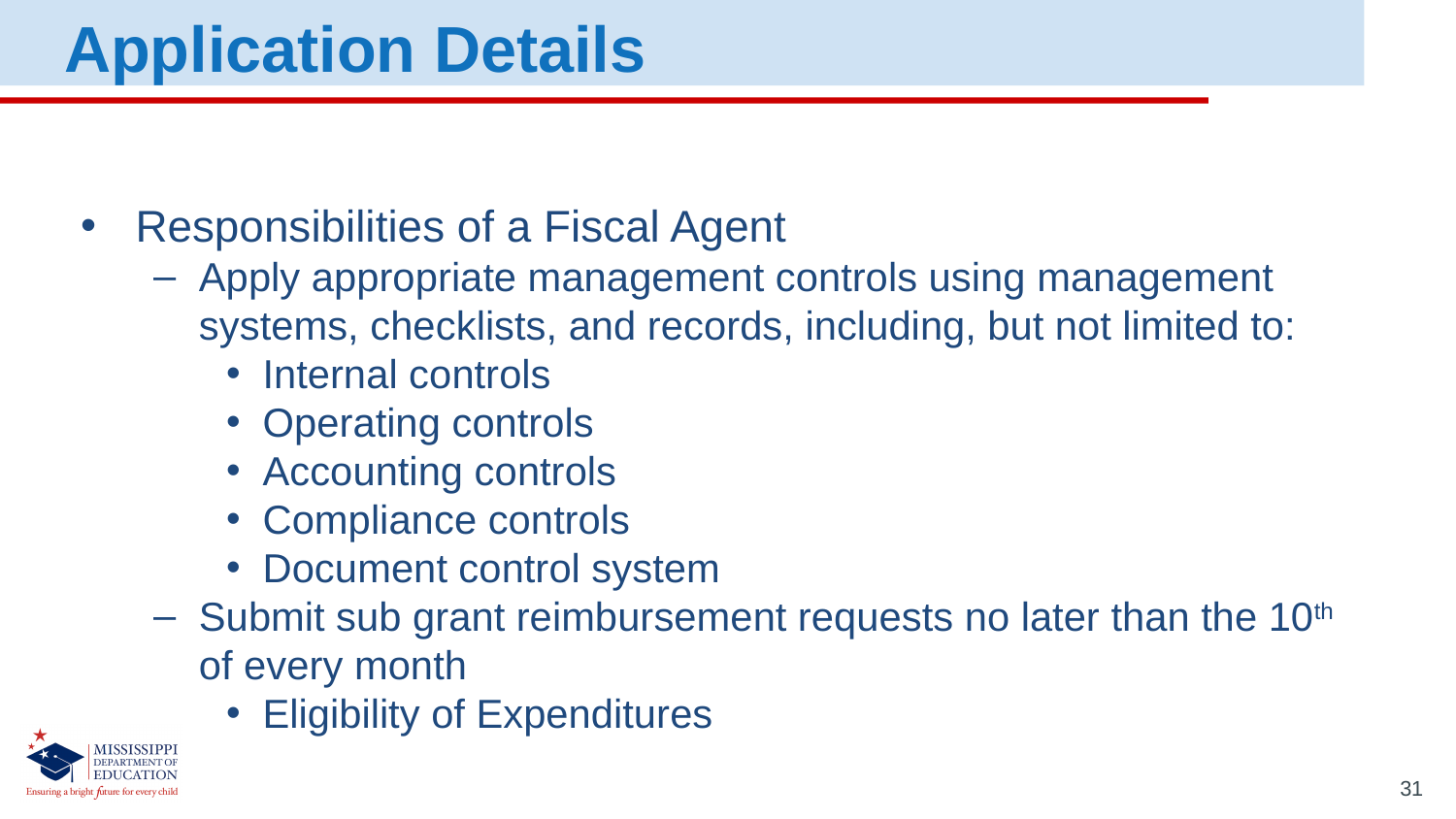

Application Details
Responsibilities of a Fiscal Agent
Apply appropriate management controls using management systems, checklists, and records, including, but not limited to:
Internal controls
Operating controls
Accounting controls
Compliance controls
Document control system
Submit sub grant reimbursement requests no later than the 10th of every month
Eligibility of Expenditures

31